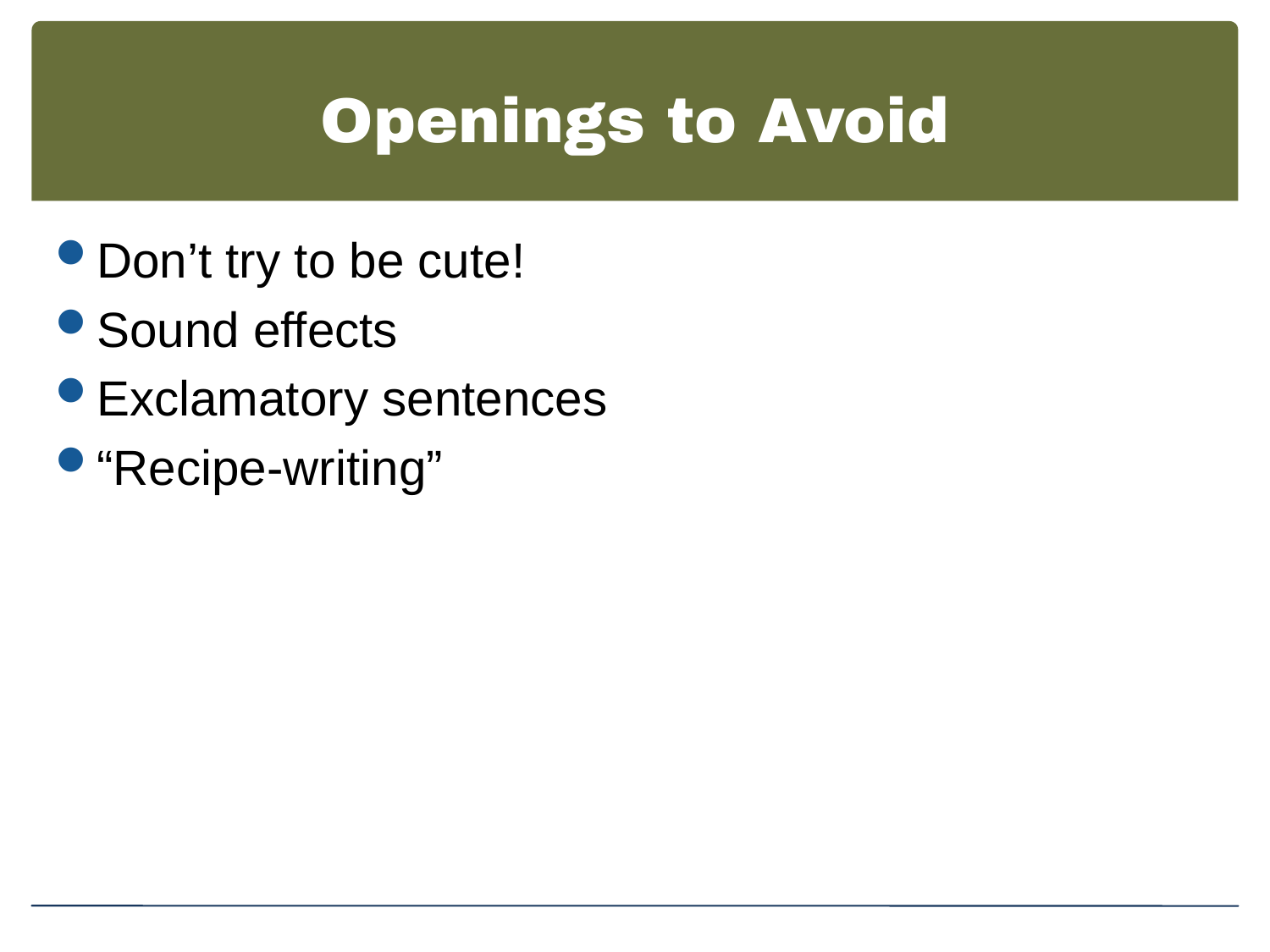

# Openings to Avoid
Don’t try to be cute!
Sound effects
Exclamatory sentences
“Recipe-writing”